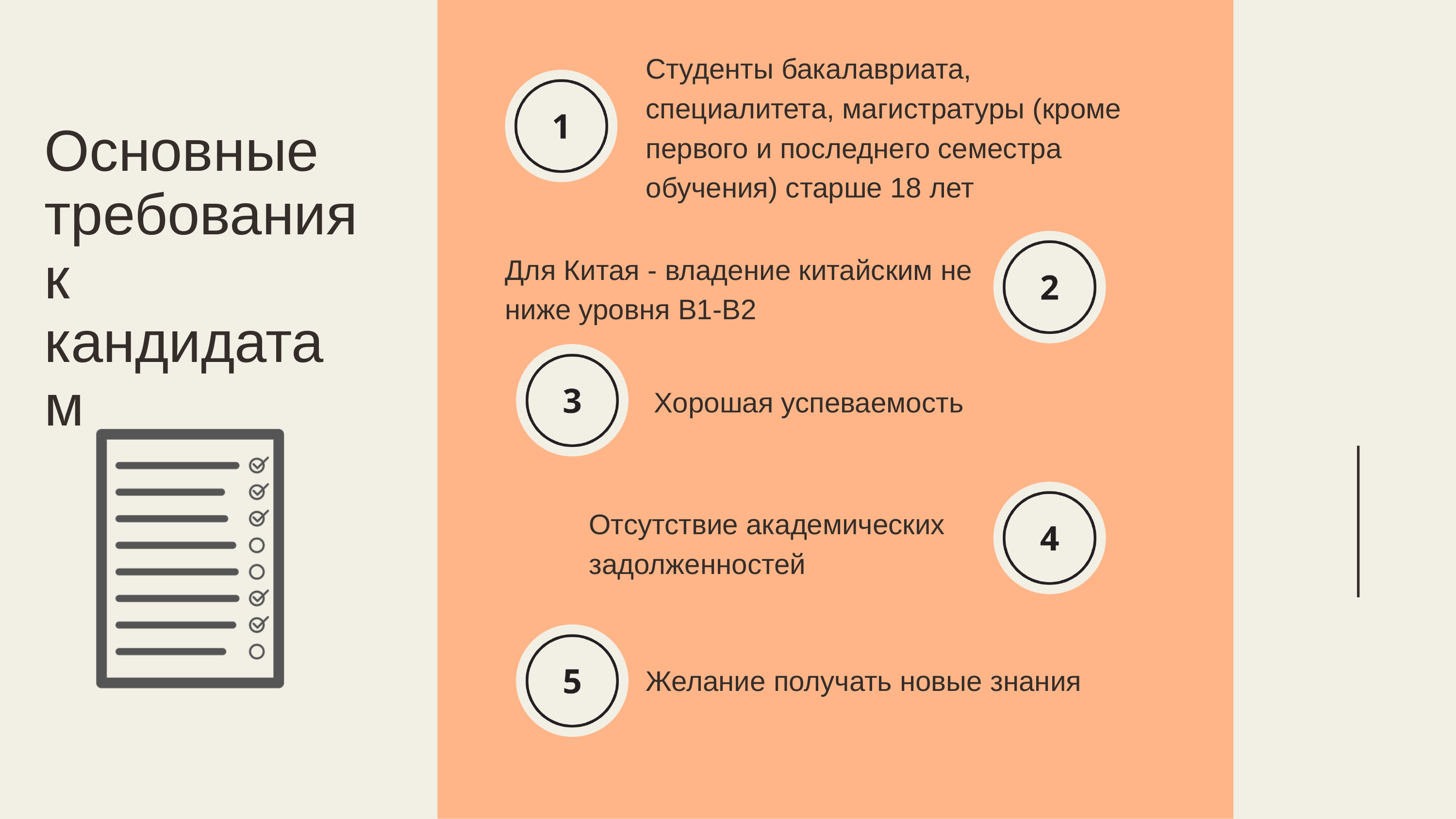

Студенты бакалавриата, специалитета, магистратуры (кроме первого и последнего семестра обучения) старше 18 лет

Основные требования к кандидатам

Для Китая - владение китайским не ниже уровня В1-В2

 Хорошая успеваемость

Отсутствие академических задолженностей

Желание получать новые знания